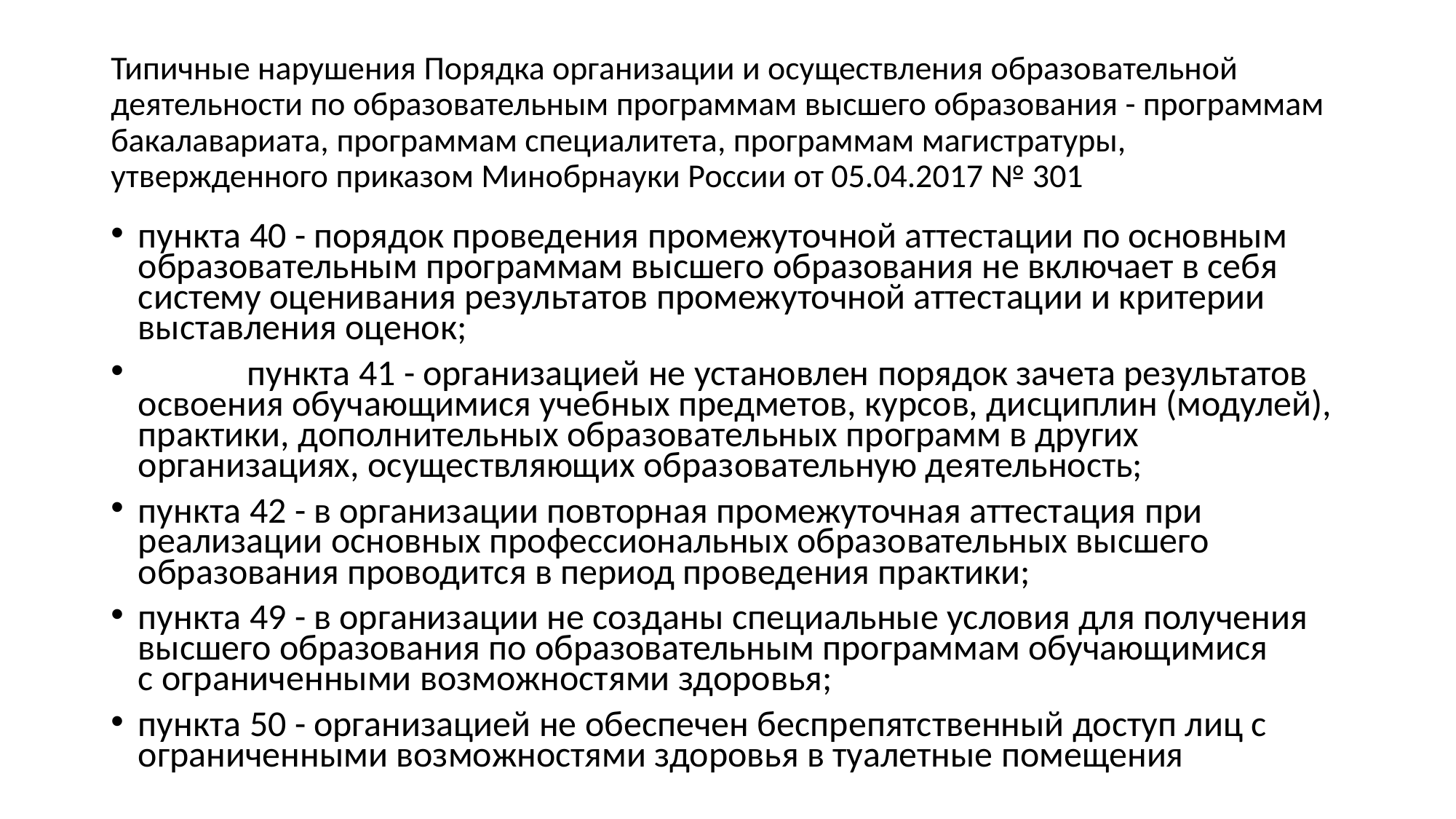

# Типичные нарушения Порядка организации и осуществления образовательной деятельности по образовательным программам высшего образования - программам бакалавариата, программам специалитета, программам магистратуры, утвержденного приказом Минобрнауки России от 05.04.2017 № 301
пункта 40 - порядок проведения промежуточной аттестации по основным образовательным программам высшего образования не включает в себя систему оценивания результатов промежуточной аттестации и критерии выставления оценок;
	пункта 41 - организацией не установлен порядок зачета результатов освоения обучающимися учебных предметов, курсов, дисциплин (модулей), практики, дополнительных образовательных программ в других организациях, осуществляющих образовательную деятельность;
пункта 42 - в организации повторная промежуточная аттестация при реализации основных профессиональных образовательных высшего образования проводится в период проведения практики;
пункта 49 - в организации не созданы специальные условия для получения высшего образования по образовательным программам обучающимися с ограниченными возможностями здоровья;
пункта 50 - организацией не обеспечен беспрепятственный доступ лиц с ограниченными возможностями здоровья в туалетные помещения